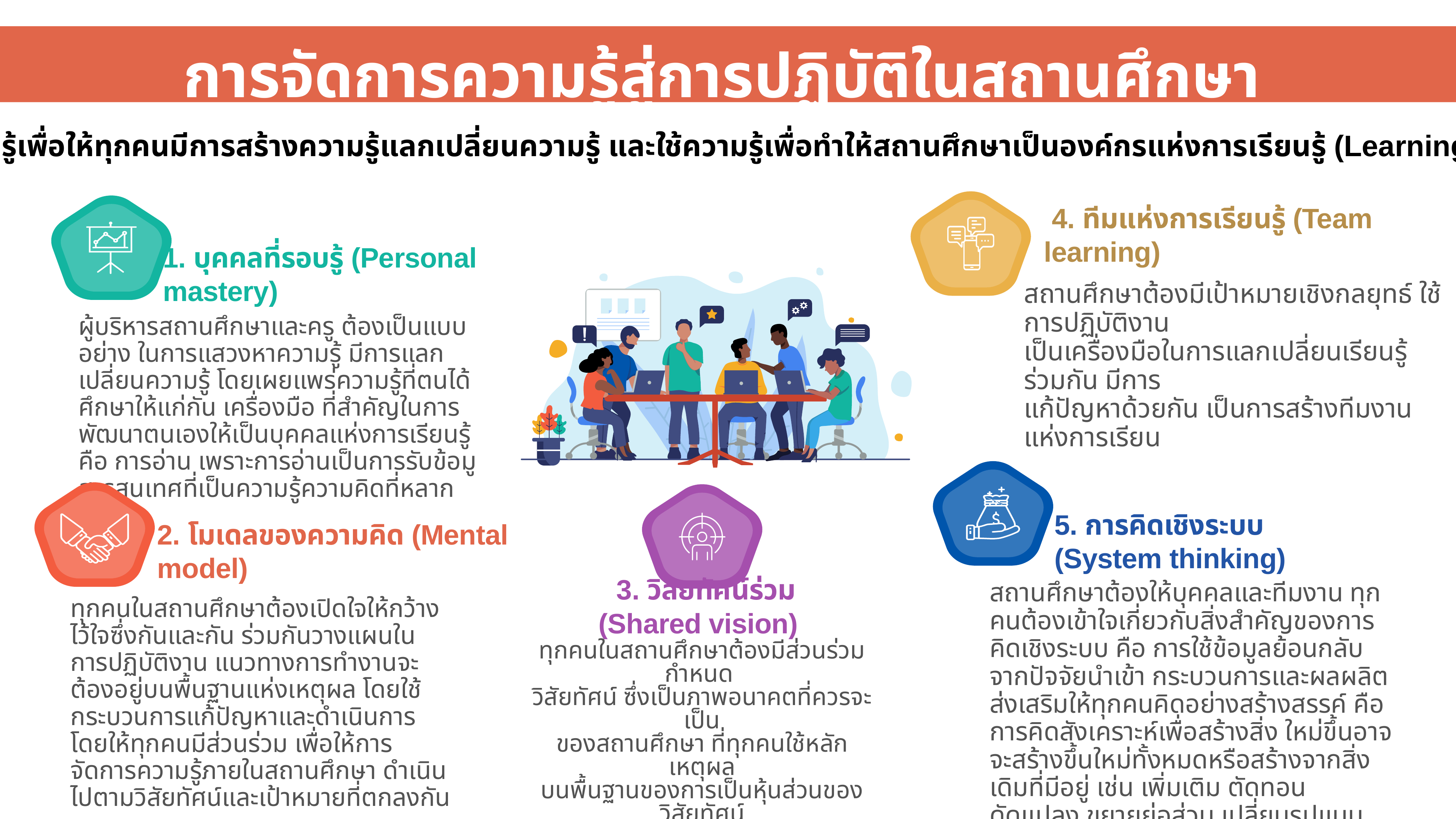

การจัดการความรู้สู่การปฏิบัติในสถานศึกษา
การจัดการความรู้เพื่อให้ทุกคนมีการสร้างความรู้แลกเปลี่ยนความรู้ และใช้ความรู้เพื่อทำให้สถานศึกษาเป็นองค์กรแห่งการเรียนรู้ (Learning organization)

 4. ทีมแห่งการเรียนรู้ (Team learning)
สถานศึกษาต้องมีเป้าหมายเชิงกลยุทธ์ ใช้การปฏิบัติงาน
เป็นเครื่องมือในการแลกเปลี่ยนเรียนรู้ร่วมกัน มีการ
แก้ปัญหาด้วยกัน เป็นการสร้างทีมงานแห่งการเรียน

1. บุคคลที่รอบรู้ (Personal mastery)
ผู้บริหารสถานศึกษาและครู ต้องเป็นแบบอย่าง ในการแสวงหาความรู้ มีการแลกเปลี่ยนความรู้ โดยเผยแพร่ความรู้ที่ตนได้ศึกษาให้แก่กัน เครื่องมือ ที่สำคัญในการพัฒนาตนเองให้เป็นบุคคลแห่งการเรียนรู้ คือ การอ่าน เพราะการอ่านเป็นการรับข้อมูสารสนเทศที่เป็นความรู้ความคิดที่หลากหลาย

5. การคิดเชิงระบบ (System thinking)
สถานศึกษาต้องให้บุคคลและทีมงาน ทุกคนต้องเข้าใจเกี่ยวกับสิ่งสำคัญของการคิดเชิงระบบ คือ การใช้ข้อมูลย้อนกลับจากปัจจัยนำเข้า กระบวนการและผลผลิตส่งเสริมให้ทุกคนคิดอย่างสร้างสรรค์ คือ การคิดสังเคราะห์เพื่อสร้างสิ่ง ใหม่ขึ้นอาจจะสร้างขึ้นใหม่ทั้งหมดหรือสร้างจากสิ่งเดิมที่มีอยู่ เช่น เพิ่มเติม ตัดทอน ดัดแปลง ขยายย่อส่วน เปลี่ยนรูปแบบ

2. โมเดลของความคิด (Mental model)
ทุกคนในสถานศึกษาต้องเปิดใจให้กว้างไว้ใจซึ่งกันและกัน ร่วมกันวางแผนในการปฏิบัติงาน แนวทางการทำงานจะต้องอยู่บนพื้นฐานแห่งเหตุผล โดยใช้กระบวนการแก้ปัญหาและดำเนินการ โดยให้ทุกคนมีส่วนร่วม เพื่อให้การจัดการความรู้ภายในสถานศึกษา ดำเนินไปตามวิสัยทัศน์และเป้าหมายที่ตกลงกัน

 3. วิสัยทัศน์ร่วม (Shared vision)
ทุกคนในสถานศึกษาต้องมีส่วนร่วมกำหนด
วิสัยทัศน์ ซึ่งเป็นภาพอนาคตที่ควรจะเป็น
ของสถานศึกษา ที่ทุกคนใช้หลักเหตุผล
บนพื้นฐานของการเป็นหุ้นส่วนของวิสัยทัศน์
ของสถานศึกษา จะต้องปฏิบัติได้จริง